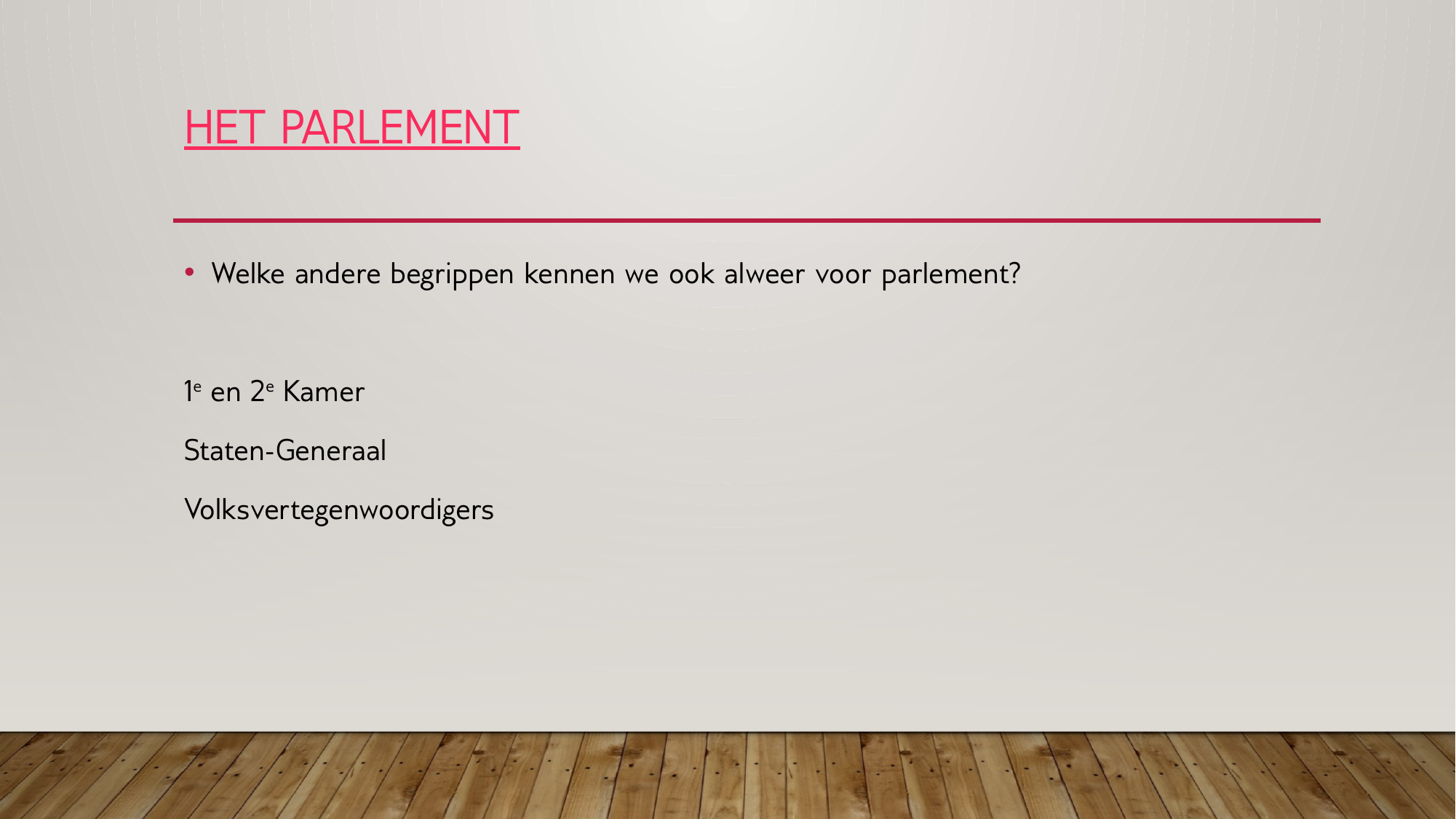

# Het parlement
Welke andere begrippen kennen we ook alweer voor parlement?

1e en 2e Kamer
Staten-Generaal
Volksvertegenwoordigers